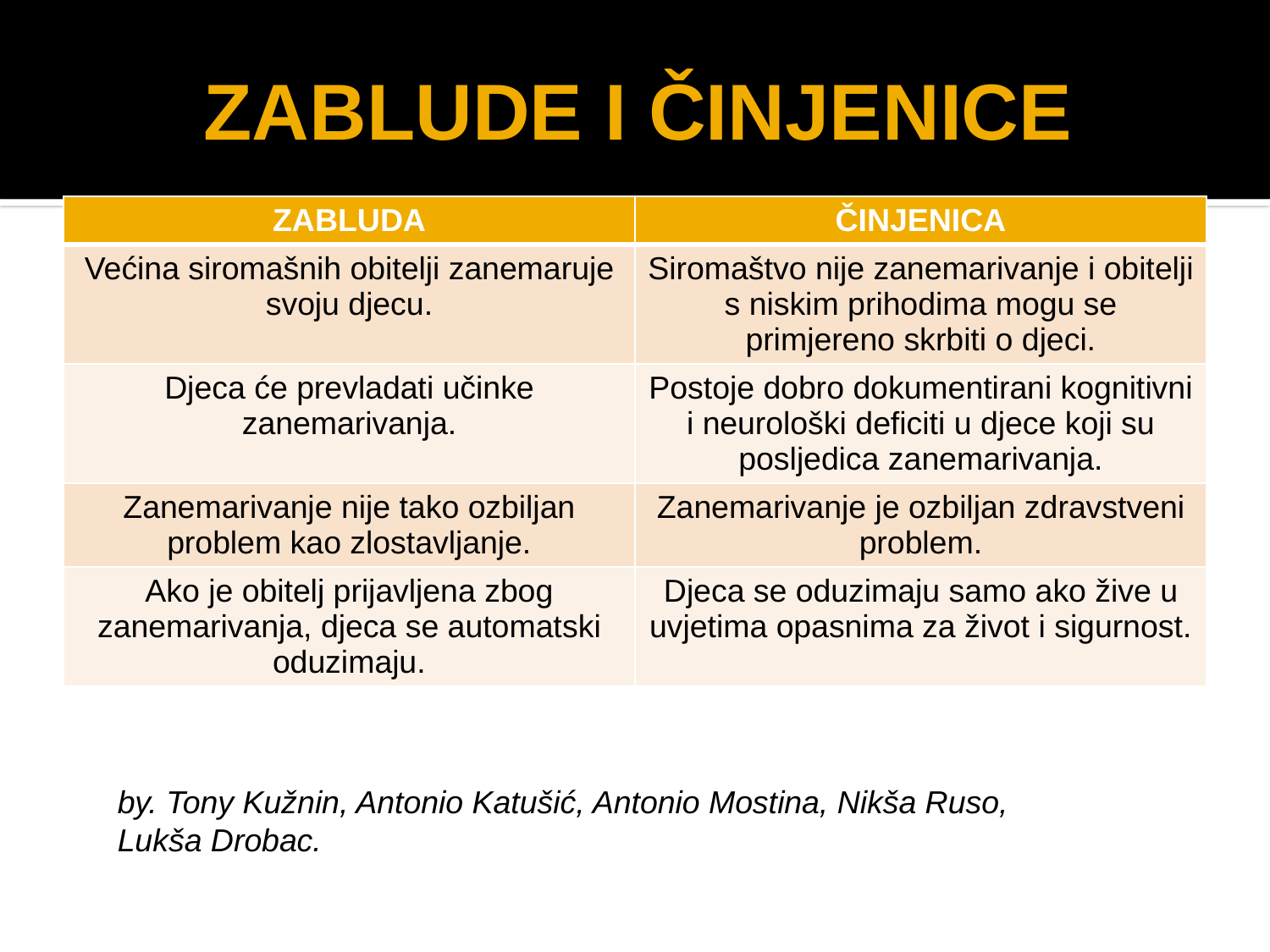

# ZABLUDE I ČINJENICE
| ZABLUDA | ČINJENICA |
| --- | --- |
| Većina siromašnih obitelji zanemaruje svoju djecu. | Siromaštvo nije zanemarivanje i obitelji s niskim prihodima mogu se primjereno skrbiti o djeci. |
| Djeca će prevladati učinke zanemarivanja. | Postoje dobro dokumentirani kognitivni i neurološki deficiti u djece koji su posljedica zanemarivanja. |
| Zanemarivanje nije tako ozbiljan problem kao zlostavljanje. | Zanemarivanje je ozbiljan zdravstveni problem. |
| Ako je obitelj prijavljena zbog zanemarivanja, djeca se automatski oduzimaju. | Djeca se oduzimaju samo ako žive u uvjetima opasnima za život i sigurnost. |
by. Tony Kužnin, Antonio Katušić, Antonio Mostina, Nikša Ruso, Lukša Drobac.